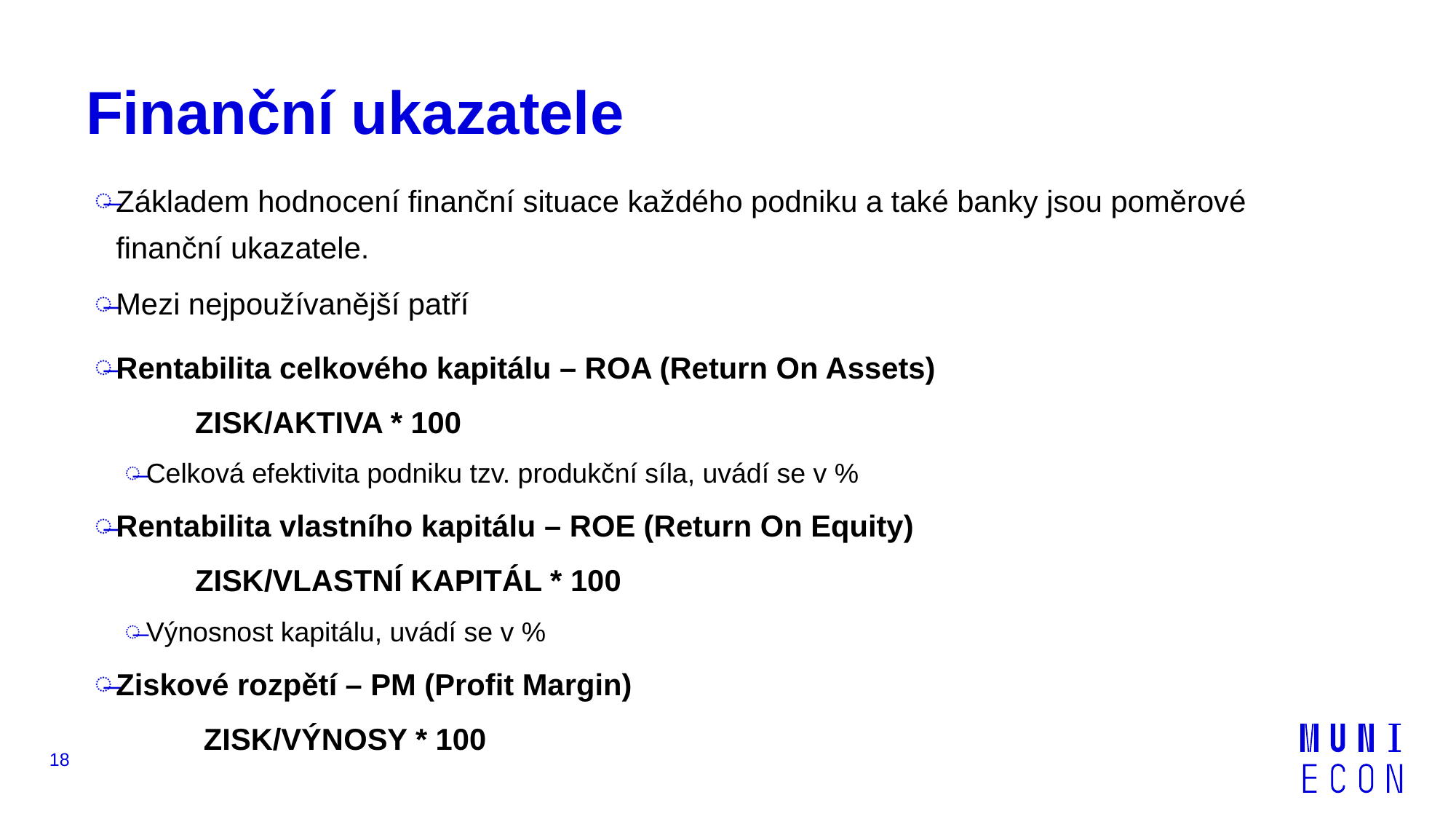

# Finanční ukazatele
Základem hodnocení finanční situace každého podniku a také banky jsou poměrové finanční ukazatele.
Mezi nejpoužívanější patří
Rentabilita celkového kapitálu – ROA (Return On Assets)
	ZISK/AKTIVA * 100
Celková efektivita podniku tzv. produkční síla, uvádí se v %
Rentabilita vlastního kapitálu – ROE (Return On Equity)
	ZISK/VLASTNÍ KAPITÁL * 100
Výnosnost kapitálu, uvádí se v %
Ziskové rozpětí – PM (Profit Margin)
	ZISK/VÝNOSY * 100
18